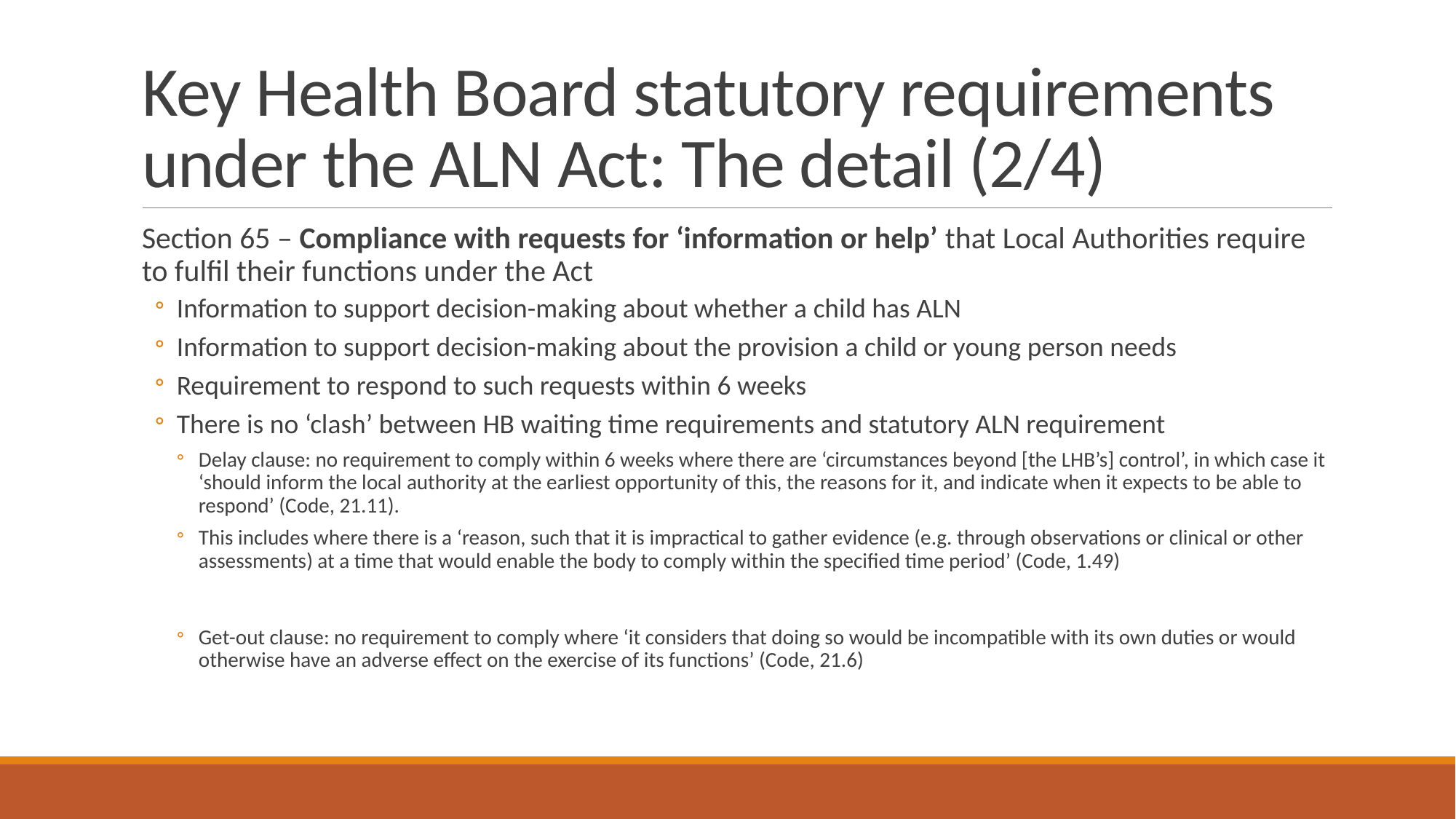

# Key Health Board statutory requirements under the ALN Act: The detail (2/4)
Section 65 – Compliance with requests for ‘information or help’ that Local Authorities require to fulfil their functions under the Act
Information to support decision-making about whether a child has ALN
Information to support decision-making about the provision a child or young person needs
Requirement to respond to such requests within 6 weeks
There is no ‘clash’ between HB waiting time requirements and statutory ALN requirement
Delay clause: no requirement to comply within 6 weeks where there are ‘circumstances beyond [the LHB’s] control’, in which case it ‘should inform the local authority at the earliest opportunity of this, the reasons for it, and indicate when it expects to be able to respond’ (Code, 21.11).
This includes where there is a ‘reason, such that it is impractical to gather evidence (e.g. through observations or clinical or other assessments) at a time that would enable the body to comply within the specified time period’ (Code, 1.49)

Get-out clause: no requirement to comply where ‘it considers that doing so would be incompatible with its own duties or would otherwise have an adverse effect on the exercise of its functions’ (Code, 21.6)